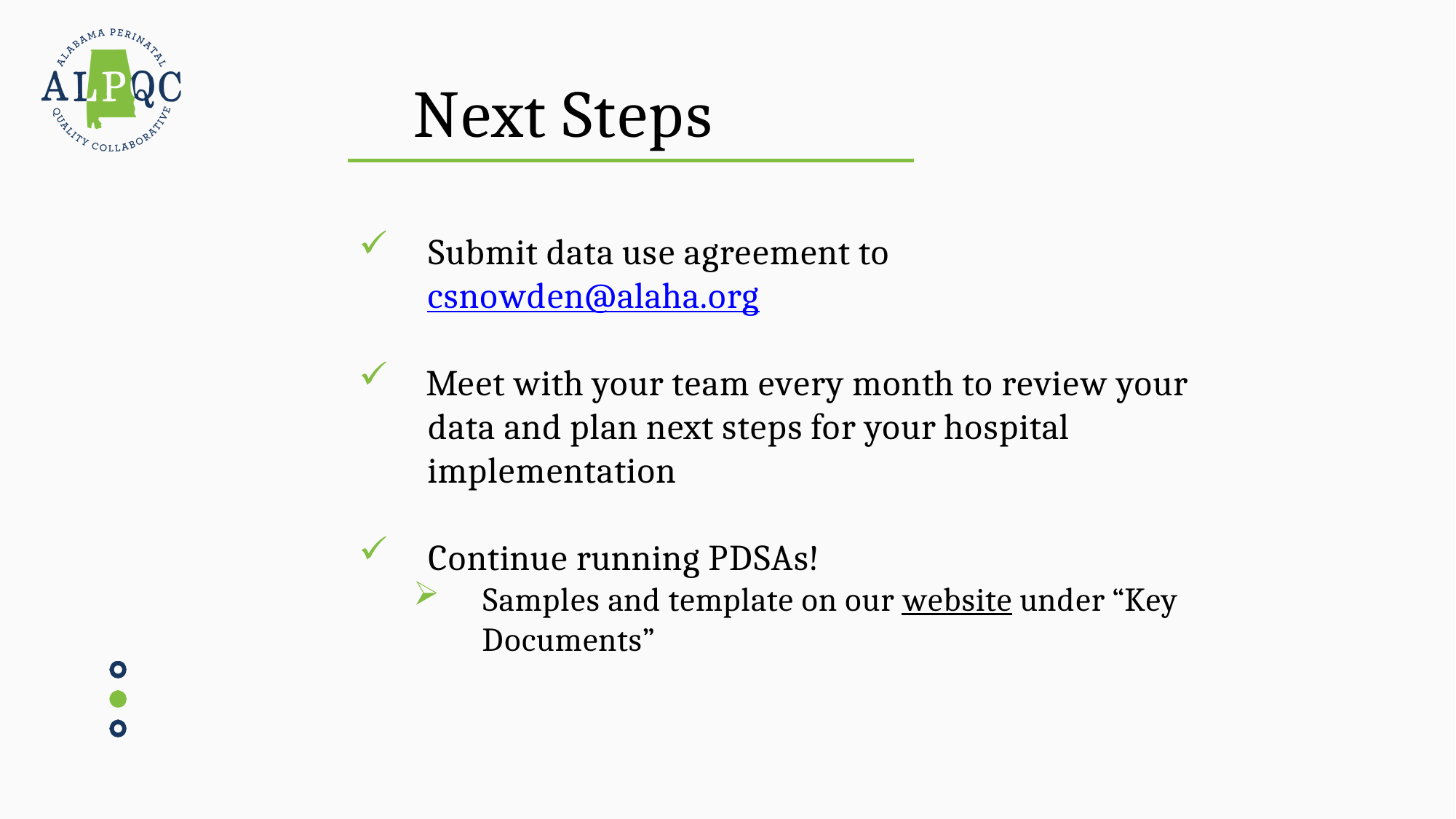

Next Steps

Submit data use agreement to csnowden@alaha.org

Meet with your team every month to review your data and plan next steps for your hospital implementation
Continue running PDSAs!
Samples and template on our website under “Key Documents”